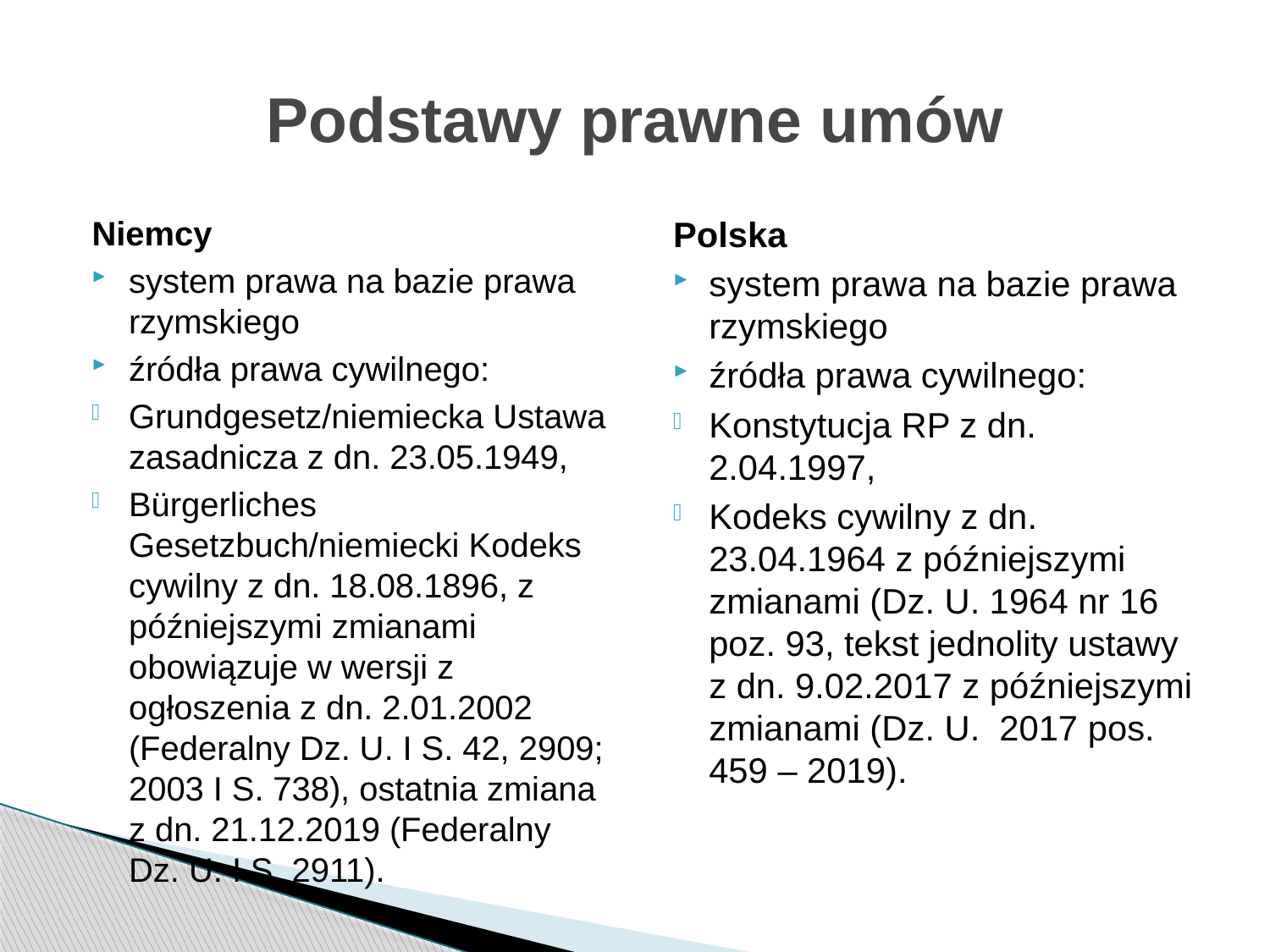

# Podstawy prawne umów
Niemcy
system prawa na bazie prawa rzymskiego
źródła prawa cywilnego:
Grundgesetz/niemiecka Ustawa zasadnicza z dn. 23.05.1949,
Bürgerliches Gesetzbuch/niemiecki Kodeks cywilny z dn. 18.08.1896, z późniejszymi zmianami obowiązuje w wersji z ogłoszenia z dn. 2.01.2002 (Federalny Dz. U. I S. 42, 2909; 2003 I S. 738), ostatnia zmiana z dn. 21.12.2019 (Federalny Dz. U. I S. 2911).
Polska
system prawa na bazie prawa rzymskiego
źródła prawa cywilnego:
Konstytucja RP z dn. 2.04.1997,
Kodeks cywilny z dn. 23.04.1964 z późniejszymi zmianami (Dz. U. 1964 nr 16 poz. 93, tekst jednolity ustawy z dn. 9.02.2017 z późniejszymi zmianami (Dz. U.  2017 pos. 459 – 2019).